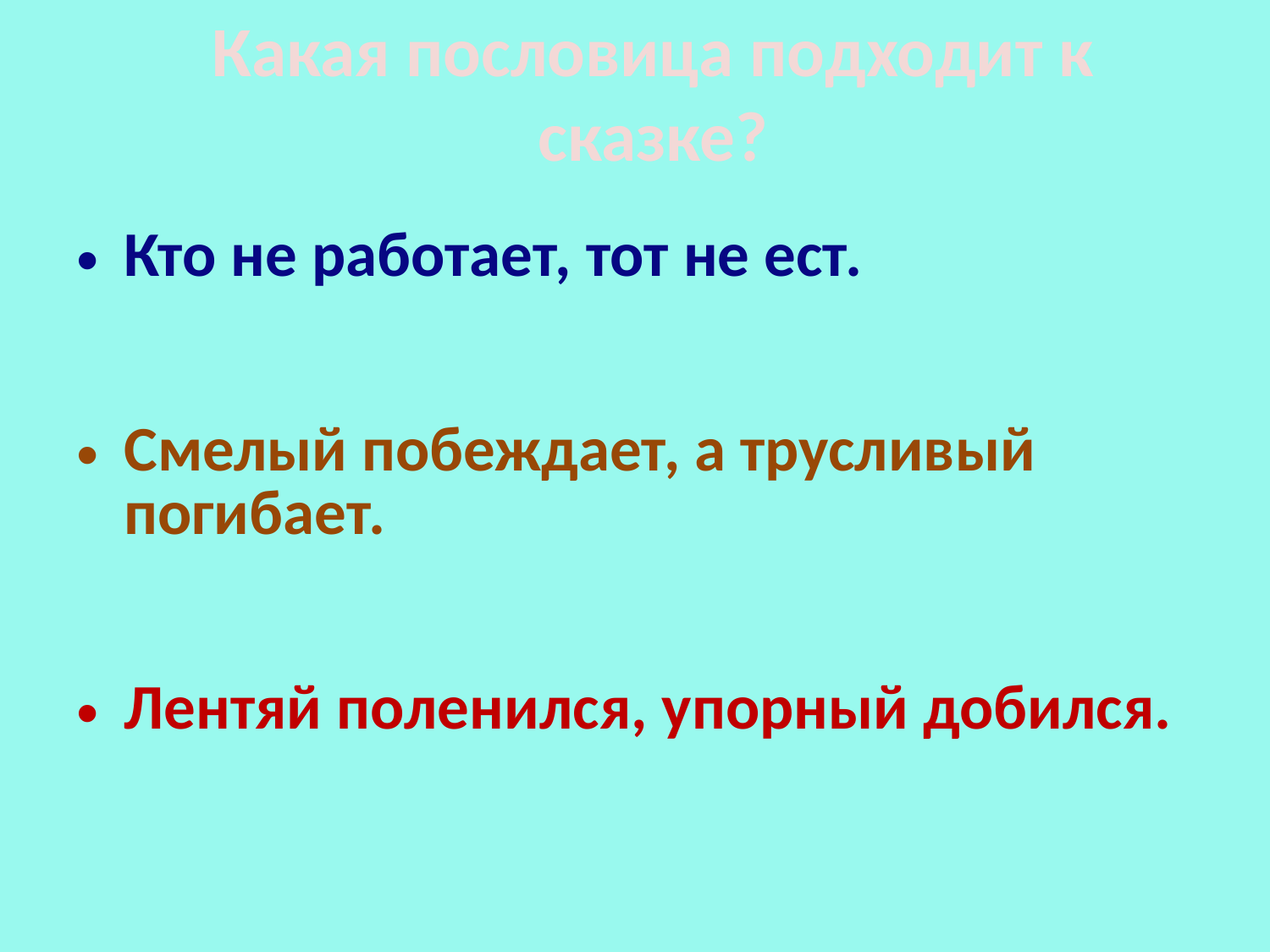

Какая пословица подходит к сказке?
Кто не работает, тот не ест.

Смелый побеждает, а трусливый погибает.

Лентяй поленился, упорный добился.